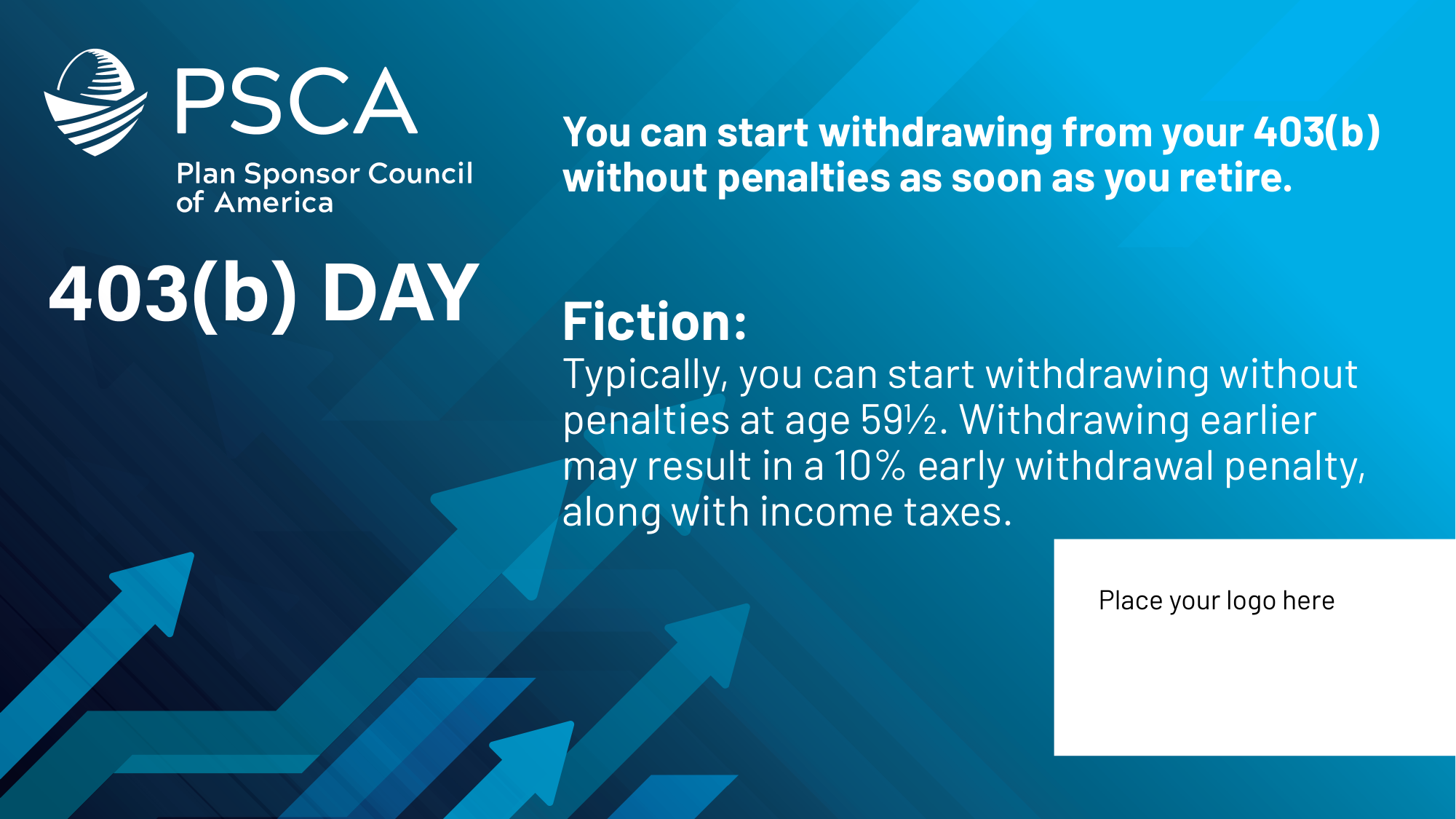

# You can start withdrawing from your 403(b) without penalties as soon as you retire. Fiction: Typically, you can start withdrawing without penalties at age 59½. Withdrawing earlier may result in a 10% early withdrawal penalty, along with income taxes.
Place your logo here